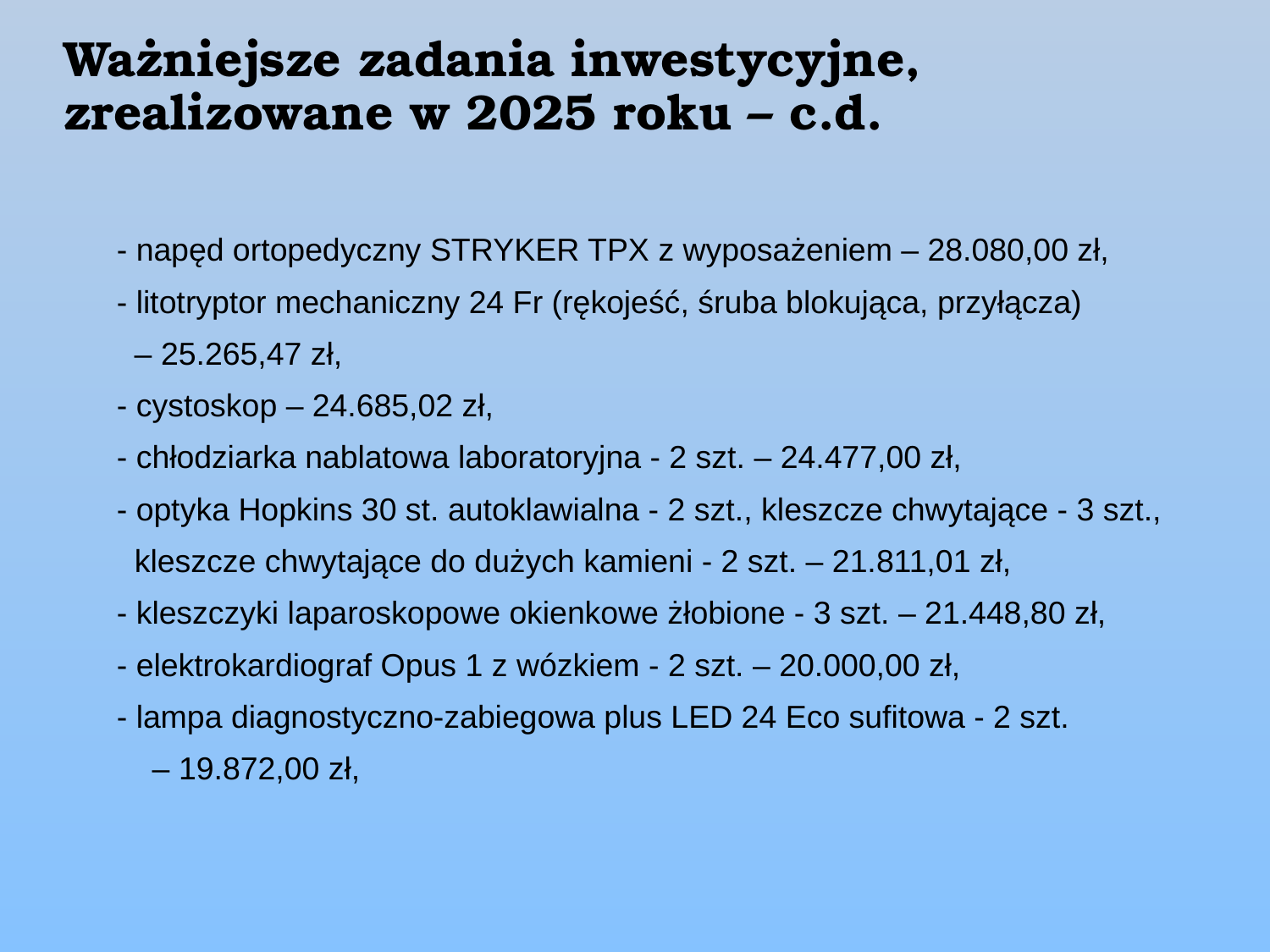

# Ważniejsze zadania inwestycyjne, zrealizowane w 2025 roku – c.d.

      - napęd ortopedyczny STRYKER TPX z wyposażeniem – 28.080,00 zł,
      - litotryptor mechaniczny 24 Fr (rękojeść, śruba blokująca, przyłącza)
        – 25.265,47 zł,
      - cystoskop – 24.685,02 zł,
      - chłodziarka nablatowa laboratoryjna - 2 szt. – 24.477,00 zł,
      - optyka Hopkins 30 st. autoklawialna - 2 szt., kleszcze chwytające - 3 szt.,
        kleszcze chwytające do dużych kamieni - 2 szt. – 21.811,01 zł,
      - kleszczyki laparoskopowe okienkowe żłobione - 3 szt. – 21.448,80 zł,
      - elektrokardiograf Opus 1 z wózkiem - 2 szt. – 20.000,00 zł,
      - lampa diagnostyczno-zabiegowa plus LED 24 Eco sufitowa - 2 szt.
          – 19.872,00 zł,